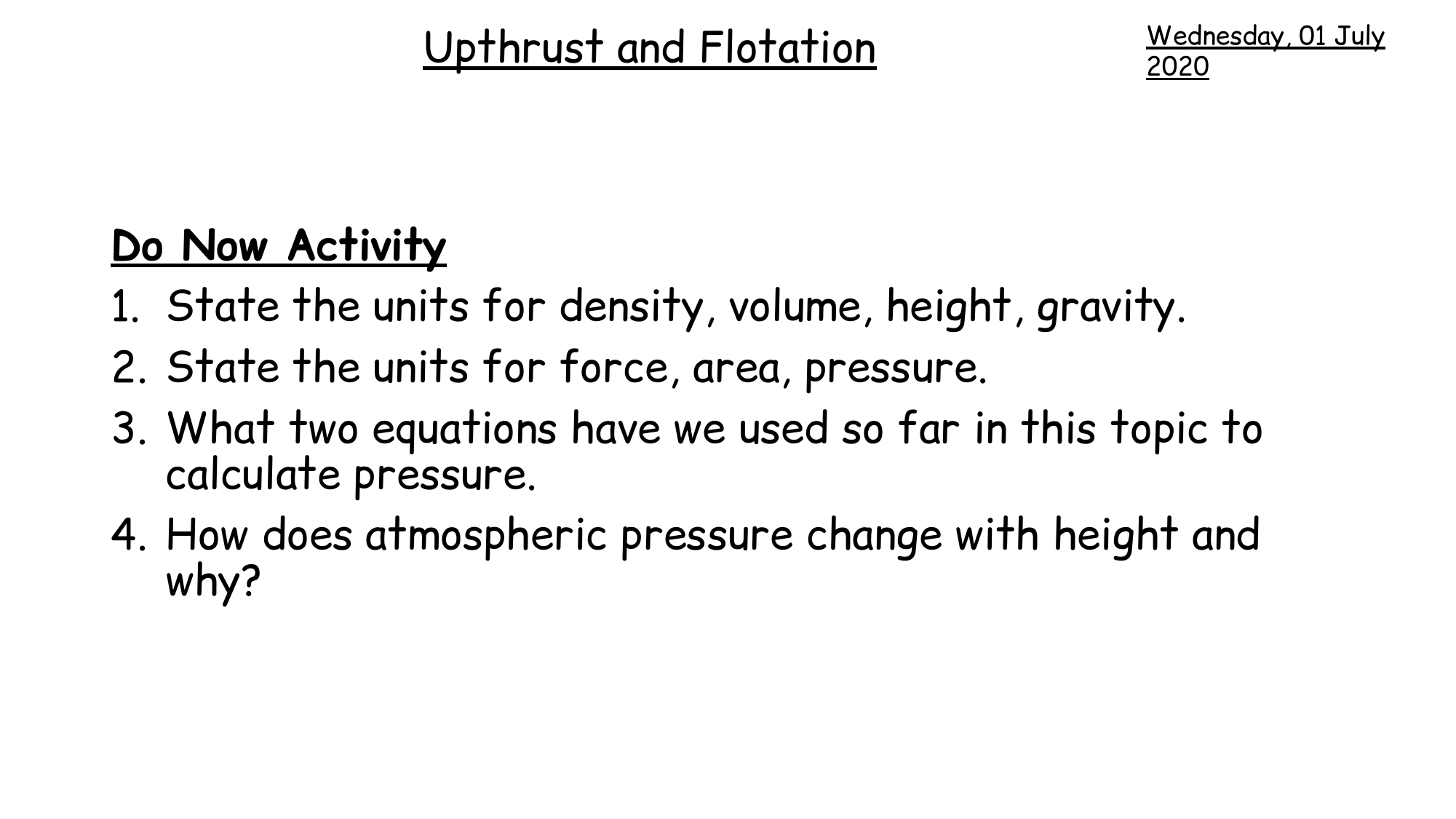

# Upthrust and Flotation
Wednesday, 01 July 2020
Do Now Activity
State the units for density, volume, height, gravity.
State the units for force, area, pressure.
What two equations have we used so far in this topic to calculate pressure.
How does atmospheric pressure change with height and why?